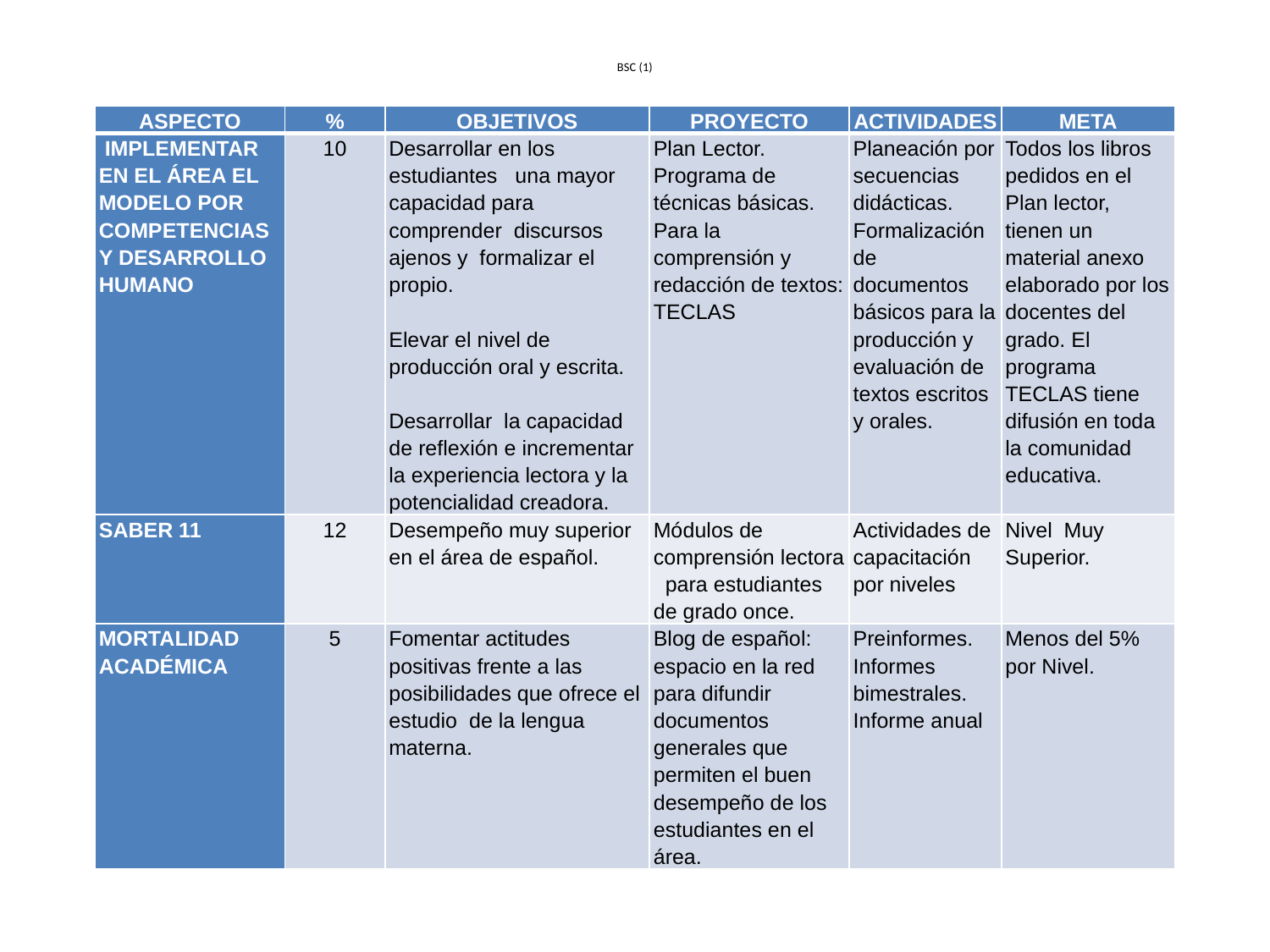

# BSC (1)
| ASPECTO | % | OBJETIVOS | PROYECTO | ACTIVIDADES | META |
| --- | --- | --- | --- | --- | --- |
| IMPLEMENTAR EN EL ÁREA EL MODELO POR COMPETENCIAS Y DESARROLLO HUMANO | 10 | Desarrollar en los estudiantes una mayor capacidad para comprender discursos ajenos y formalizar el propio.   Elevar el nivel de producción oral y escrita.   Desarrollar la capacidad de reflexión e incrementar la experiencia lectora y la potencialidad creadora. | Plan Lector. Programa de técnicas básicas. Para la comprensión y redacción de textos: TECLAS | Planeación por secuencias didácticas. Formalización de documentos básicos para la producción y evaluación de textos escritos y orales. | Todos los libros pedidos en el Plan lector, tienen un material anexo elaborado por los docentes del grado. El programa TECLAS tiene difusión en toda la comunidad educativa. |
| SABER 11 | 12 | Desempeño muy superior en el área de español. | Módulos de comprensión lectora para estudiantes de grado once. | Actividades de capacitación por niveles | Nivel Muy Superior. |
| MORTALIDAD ACADÉMICA | 5 | Fomentar actitudes positivas frente a las posibilidades que ofrece el estudio de la lengua materna. | Blog de español: espacio en la red para difundir documentos generales que permiten el buen desempeño de los estudiantes en el área. | Preinformes. Informes bimestrales. Informe anual | Menos del 5% por Nivel. |